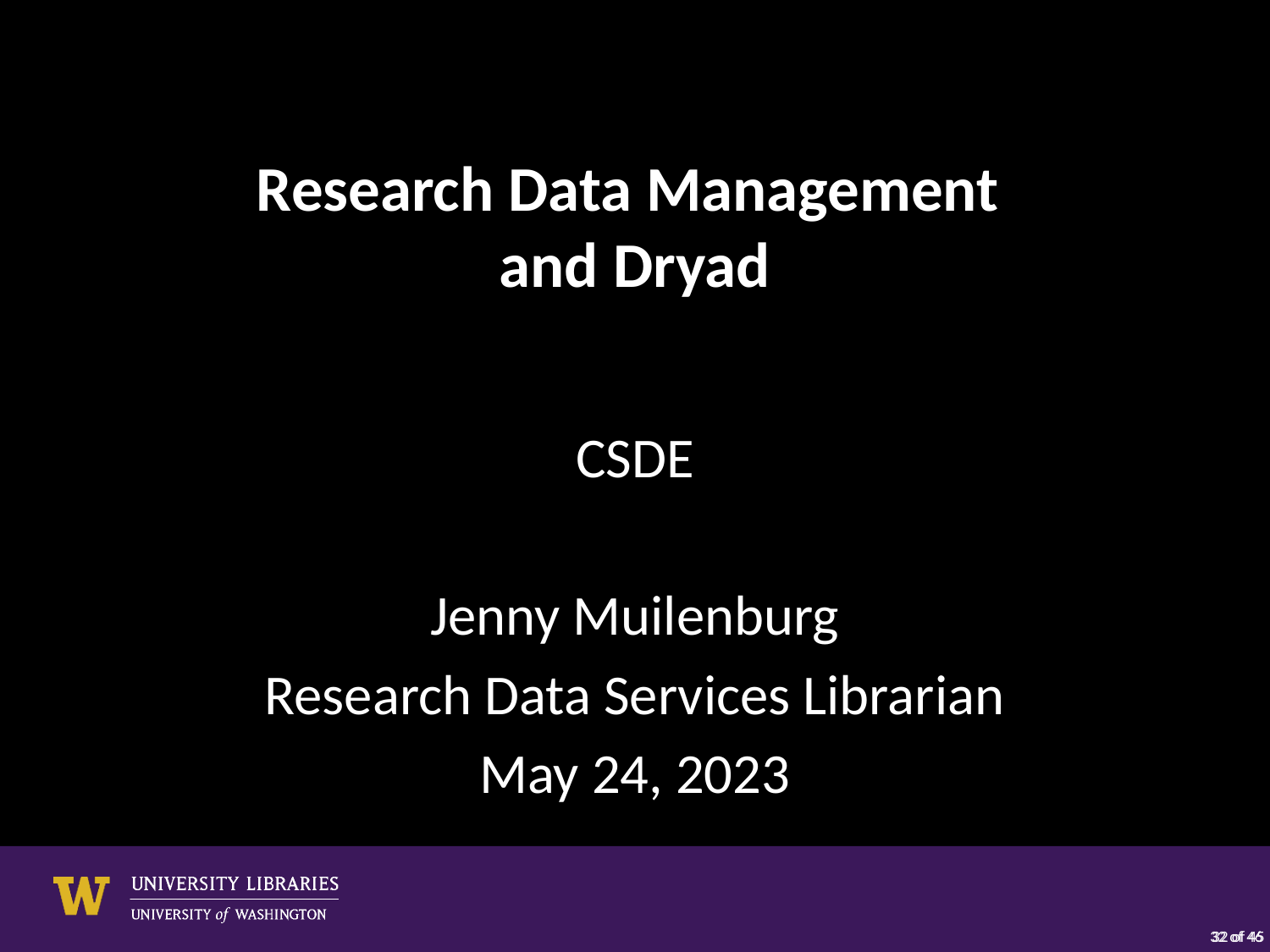

# Research Data Management and Dryad
CSDE
Jenny Muilenburg
Research Data Services Librarian
May 24, 2023

32 of 46
32 of 45